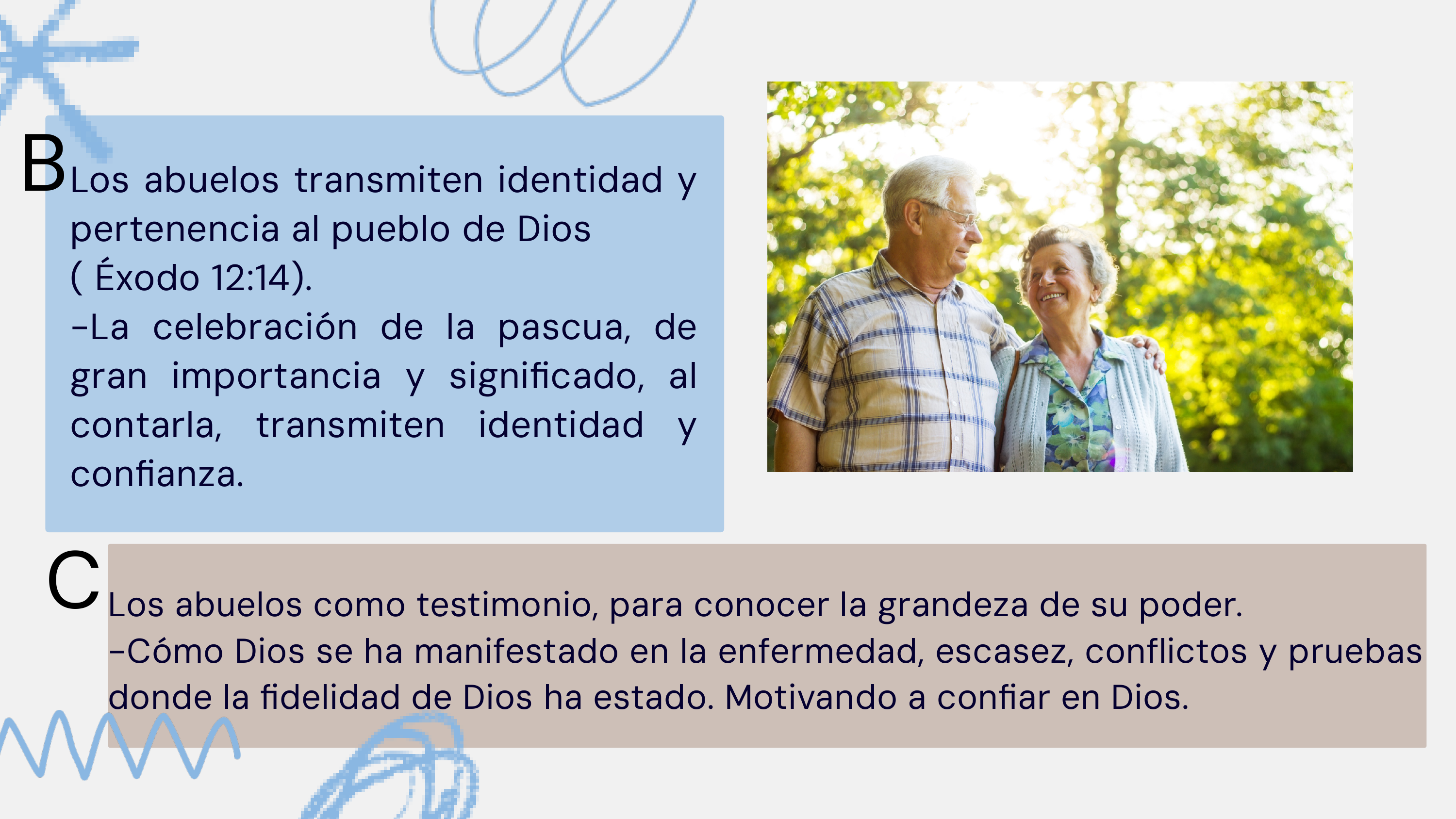

B
Los abuelos transmiten identidad y pertenencia al pueblo de Dios           ( Éxodo 12:14).
-La celebración de la pascua, de gran importancia y significado, al contarla, transmiten identidad y confianza.

C
Los abuelos como testimonio, para conocer la grandeza de su poder.
-Cómo Dios se ha manifestado en la enfermedad, escasez, conflictos y pruebas donde la fidelidad de Dios ha estado. Motivando a confiar en Dios.